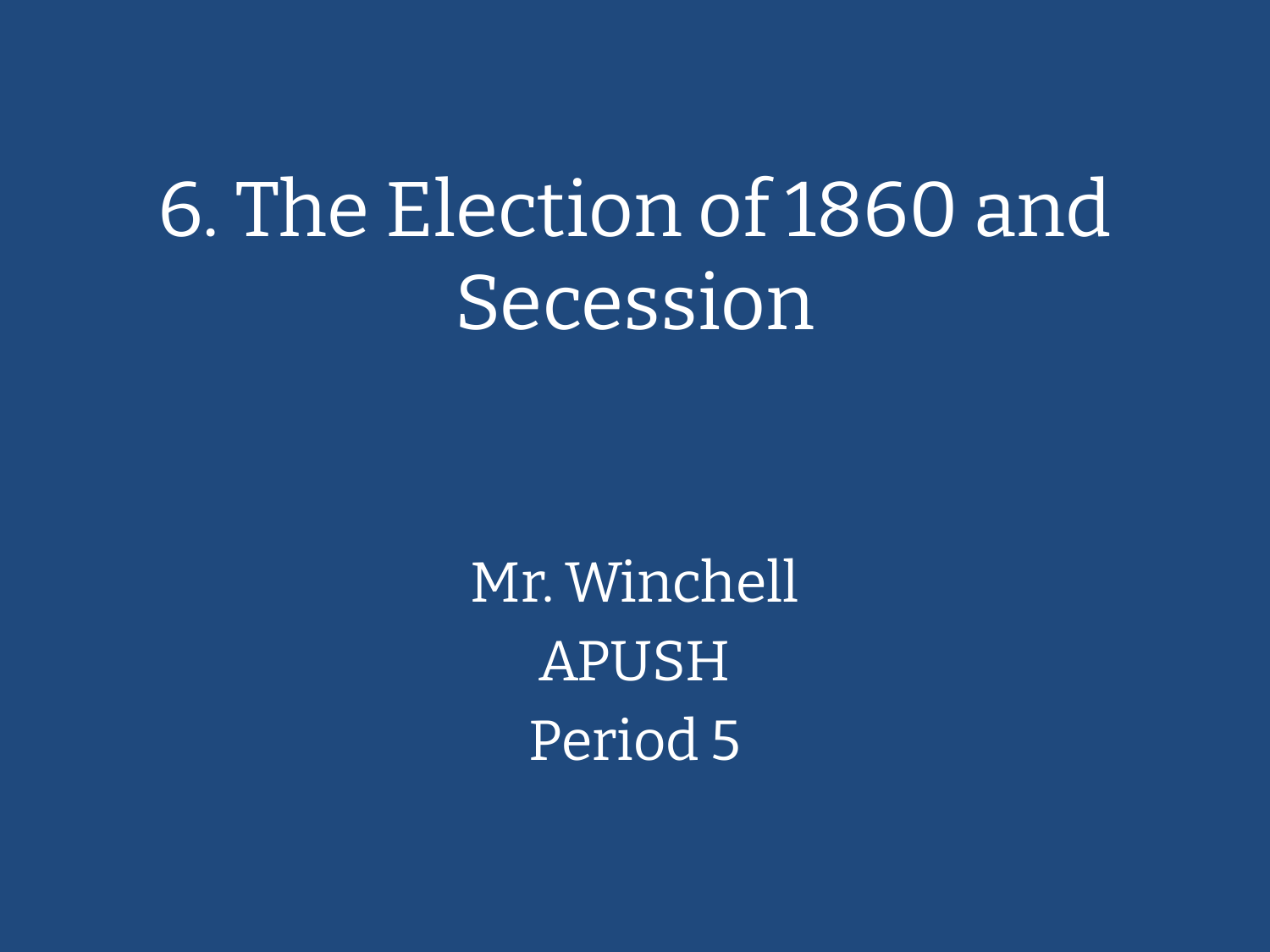

# 6. The Election of 1860 and Secession
Mr. Winchell
APUSH
Period 5